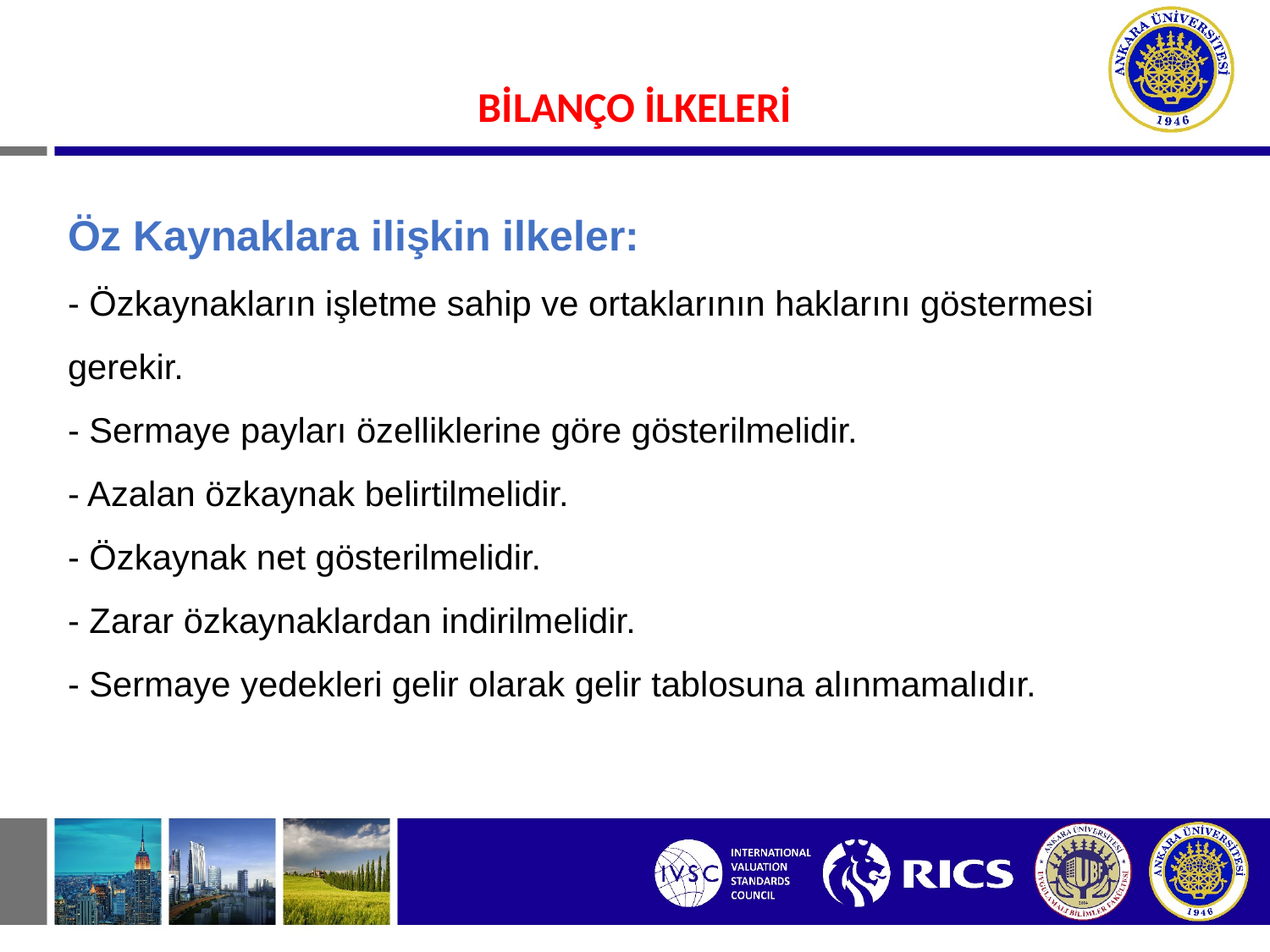

#
BİLANÇO İLKELERİ
Öz Kaynaklara ilişkin ilkeler:
- Özkaynakların işletme sahip ve ortaklarının haklarını göstermesi gerekir.
- Sermaye payları özelliklerine göre gösterilmelidir.
- Azalan özkaynak belirtilmelidir.
- Özkaynak net gösterilmelidir.
- Zarar özkaynaklardan indirilmelidir.
- Sermaye yedekleri gelir olarak gelir tablosuna alınmamalıdır.